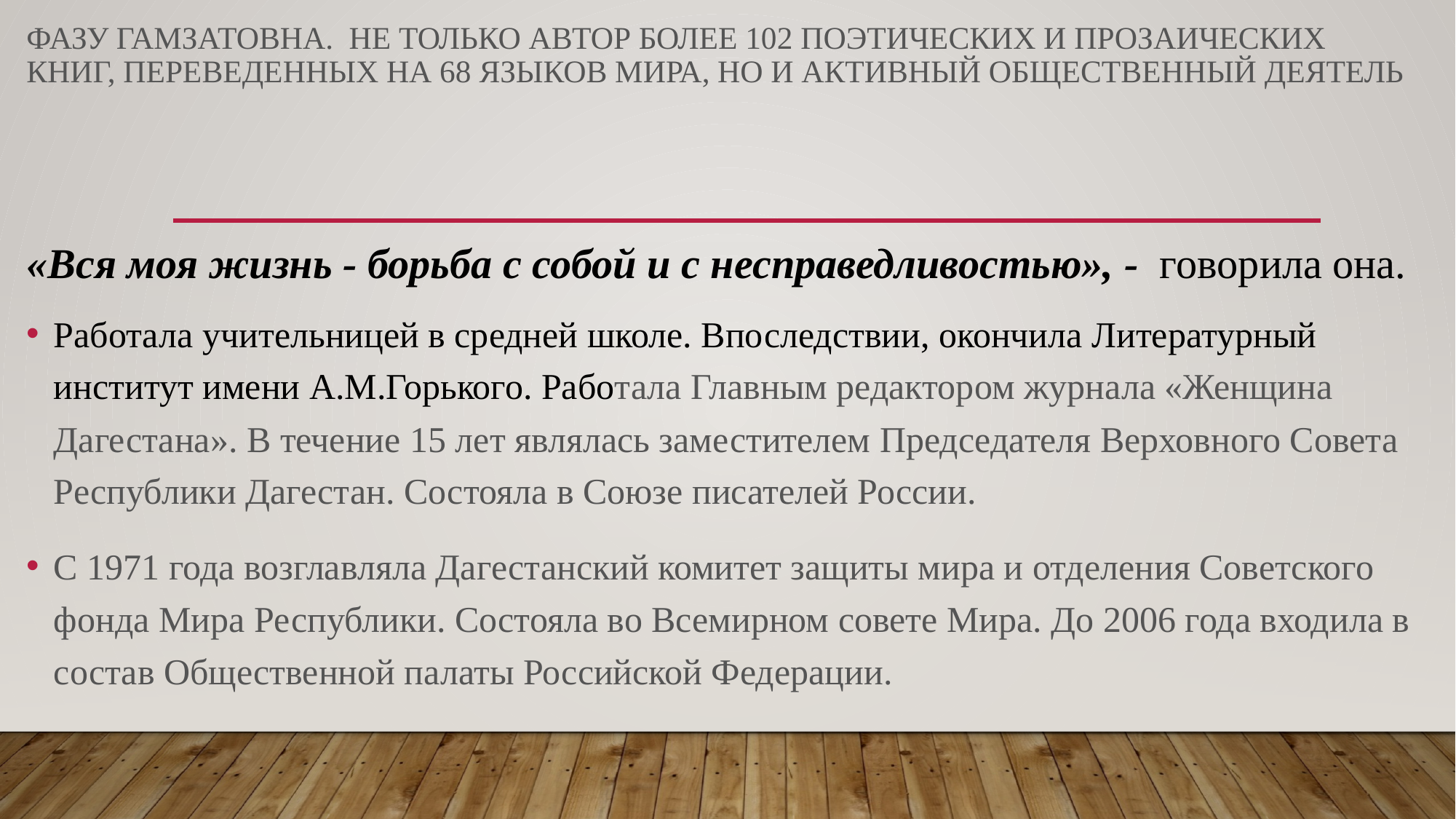

# Фазу Гамзатовна.  Не только Автор более 102 поэтических и прозаических книг, переведенных на 68 языков мира, но и активный общественный деятель
«Вся моя жизнь - борьба с собой и с несправедливостью», -  говорила она.
Работала учительницей в средней школе. Впоследствии, окончила Литературный институт имени А.М.Горького. Работала Главным редактором журнала «Женщина Дагестана». В течение 15 лет являлась заместителем Председателя Верховного Совета Республики Дагестан. Состояла в Союзе писателей России.
С 1971 года возглавляла Дагестанский комитет защиты мира и отделения Советского фонда Мира Республики. Состояла во Всемирном совете Мира. До 2006 года входила в состав Общественной палаты Российской Федерации.